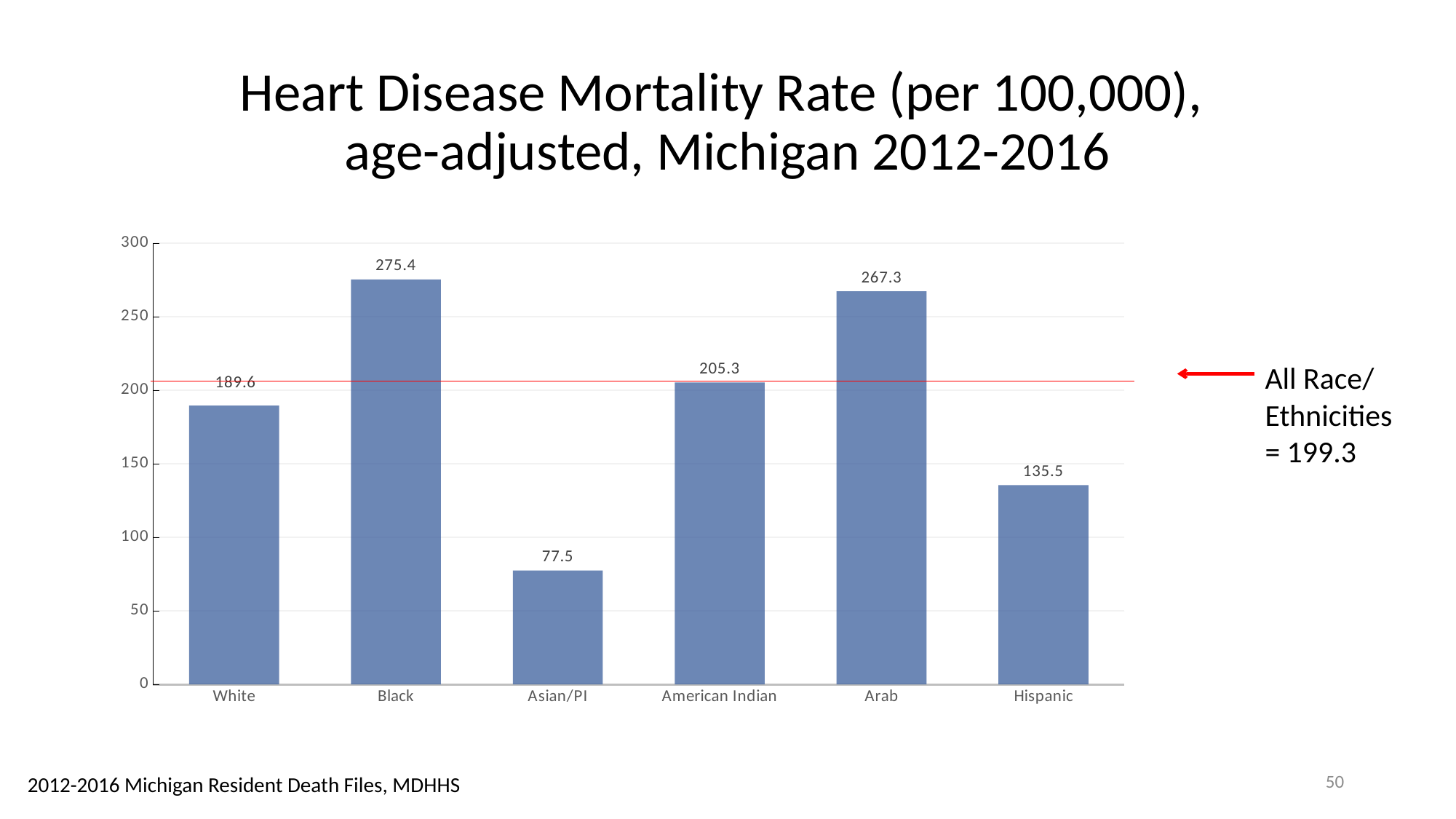

# Heart Disease Mortality Rate (per 100,000), age-adjusted, Michigan 2012-2016

### Chart

| Category |  |
|---|---|
| White | 189.6 |
| Black | 275.4 |
| Asian/PI | 77.5 |
| American Indian | 205.3 |
| Arab | 267.3 |
| Hispanic | 135.5 |
All Race/ Ethnicities
= 199.3
50
2012-2016 Michigan Resident Death Files, MDHHS